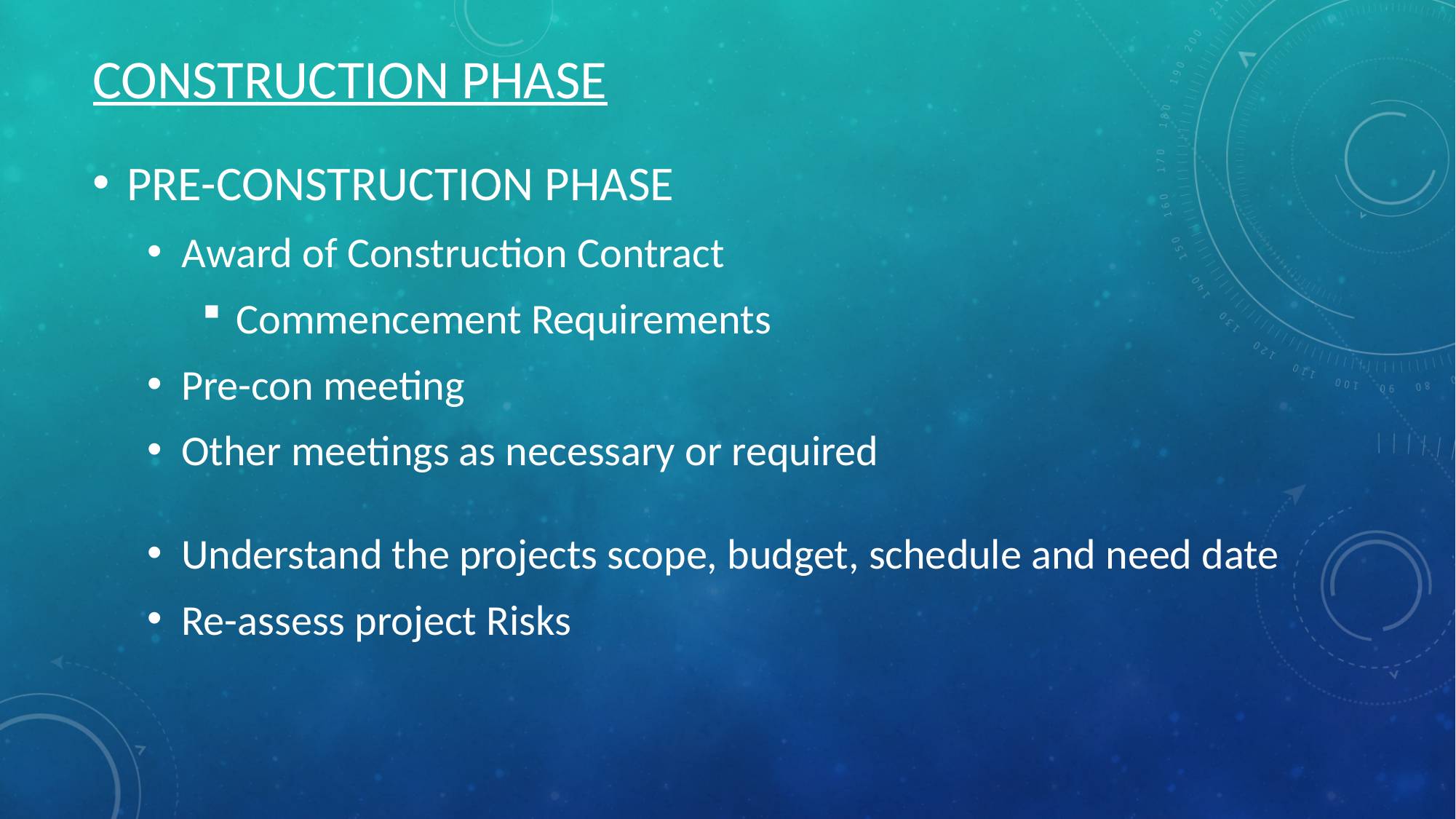

# CONSTRUCTION phase
PRE-CONSTRUCTION PHASE
Award of Construction Contract
Commencement Requirements
Pre-con meeting
Other meetings as necessary or required

Understand the projects scope, budget, schedule and need date
Re-assess project Risks